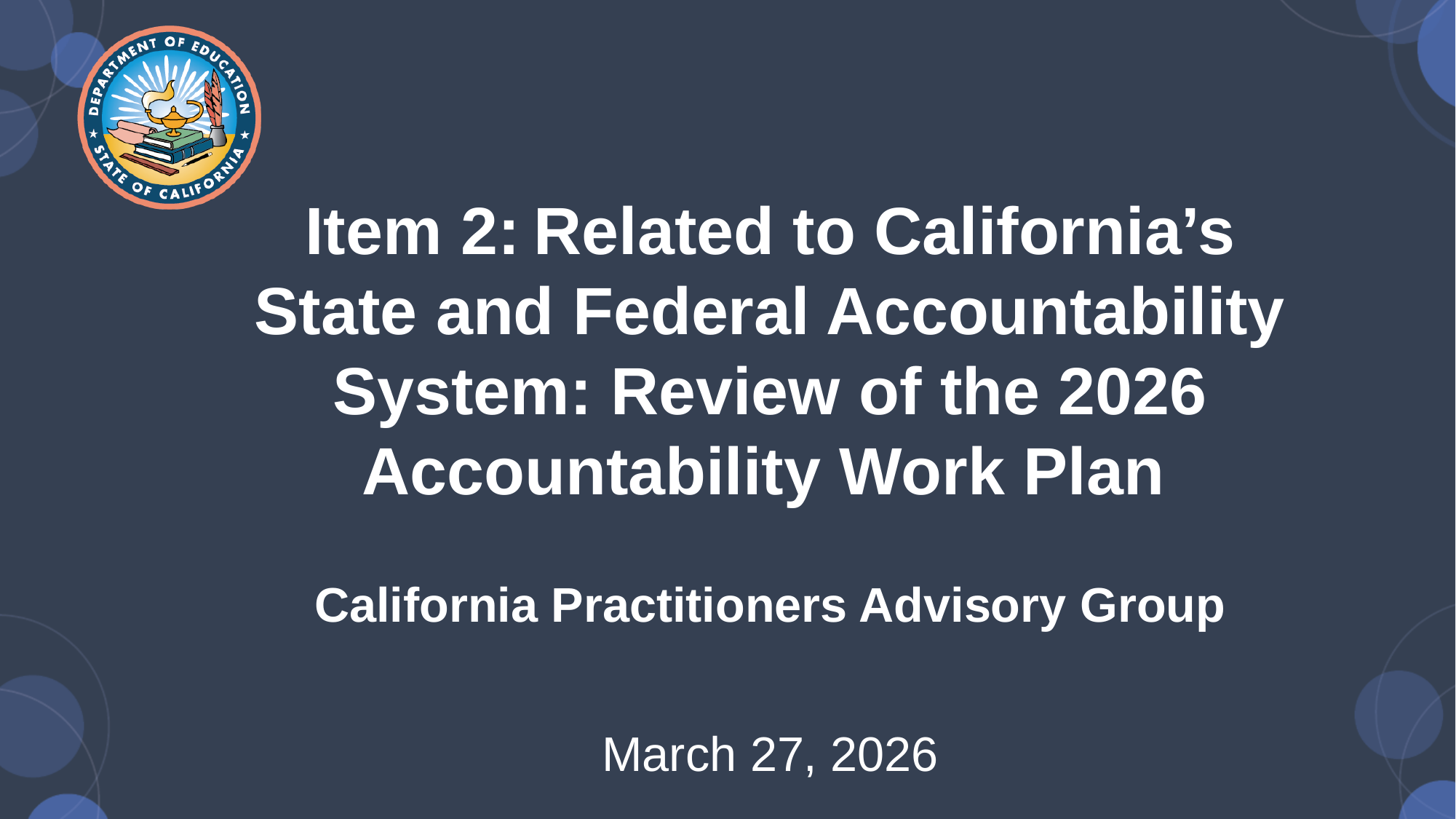

# Item 2: Related to California’s State and Federal Accountability System: Review of the 2026 Accountability Work Plan  California Practitioners Advisory Group March 27, 2026